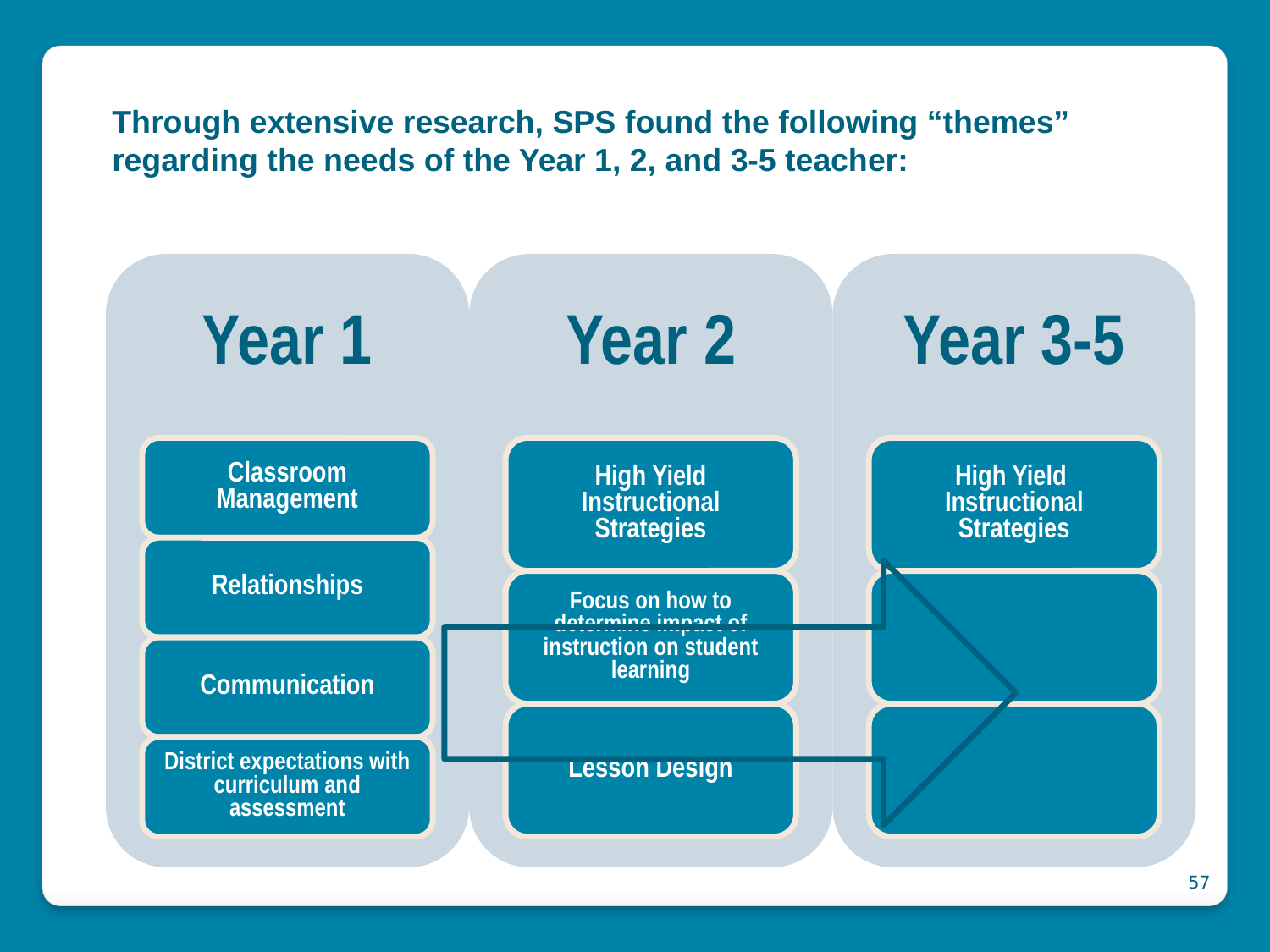

Through extensive research, SPS found the following “themes” regarding the needs of the Year 1, 2, and 3-5 teacher:
Year 1
Classroom Management
Relationships
Year 2
High Yield Instructional Strategies
Focus on how to determine impact of instruction on student learning
Year 3-5
High Yield
Instructional Strategies
Communication
District expectations with curriculum and assessment
Lesson Design

57